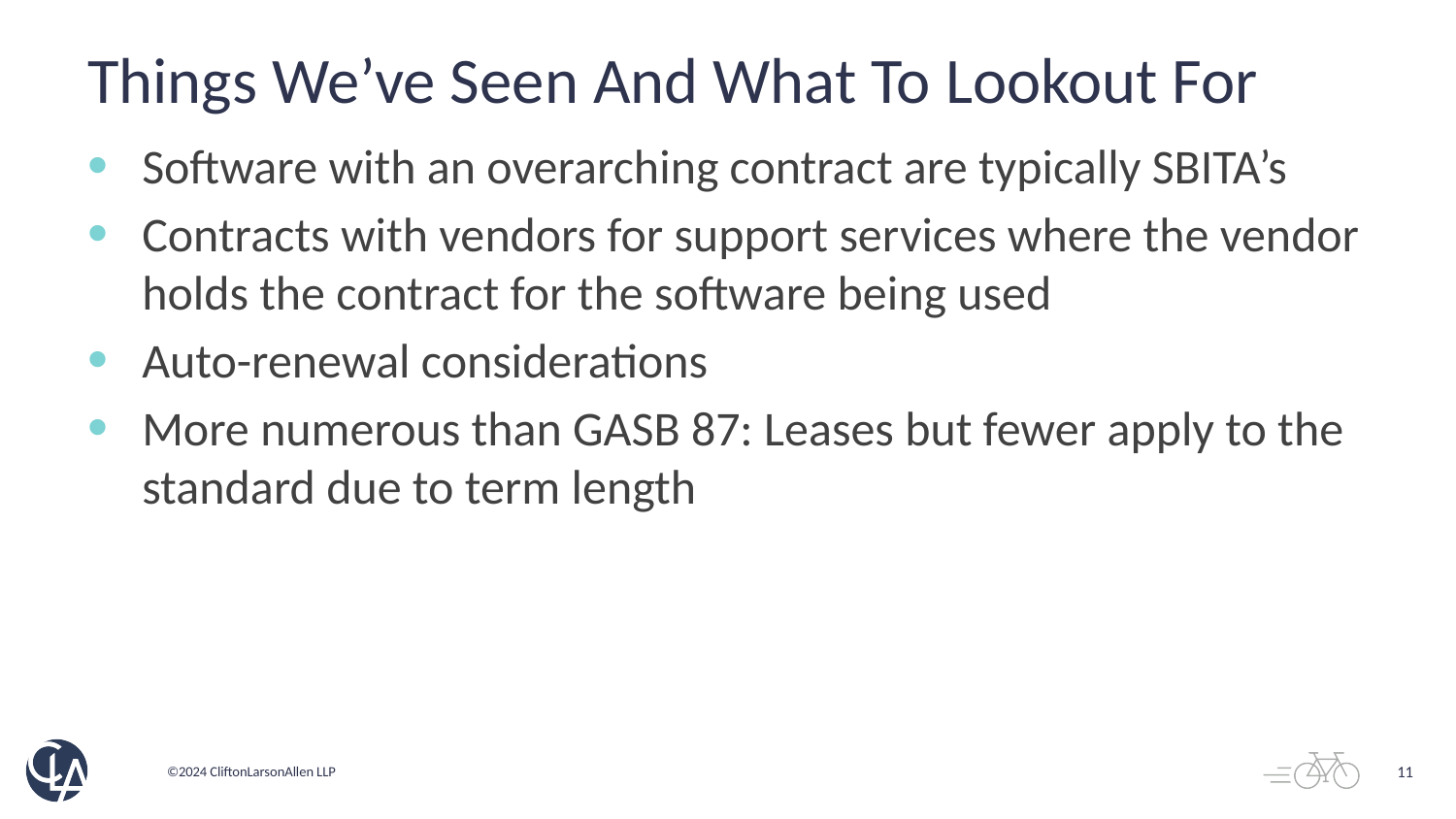

# Things We’ve Seen And What To Lookout For
Software with an overarching contract are typically SBITA’s
Contracts with vendors for support services where the vendor holds the contract for the software being used
Auto-renewal considerations
More numerous than GASB 87: Leases but fewer apply to the standard due to term length
11